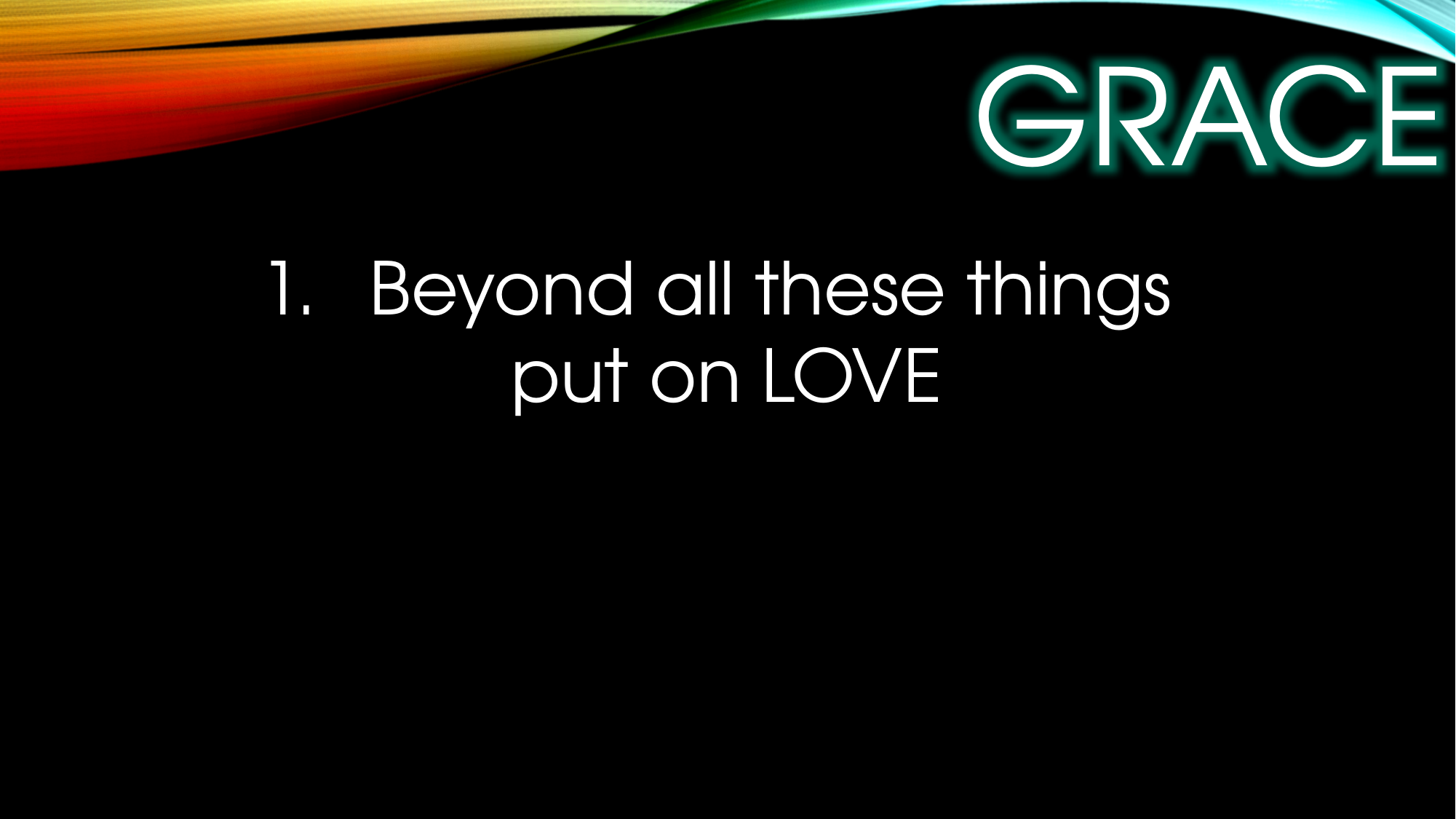

GRACE
Beyond all these things
put on LOVE